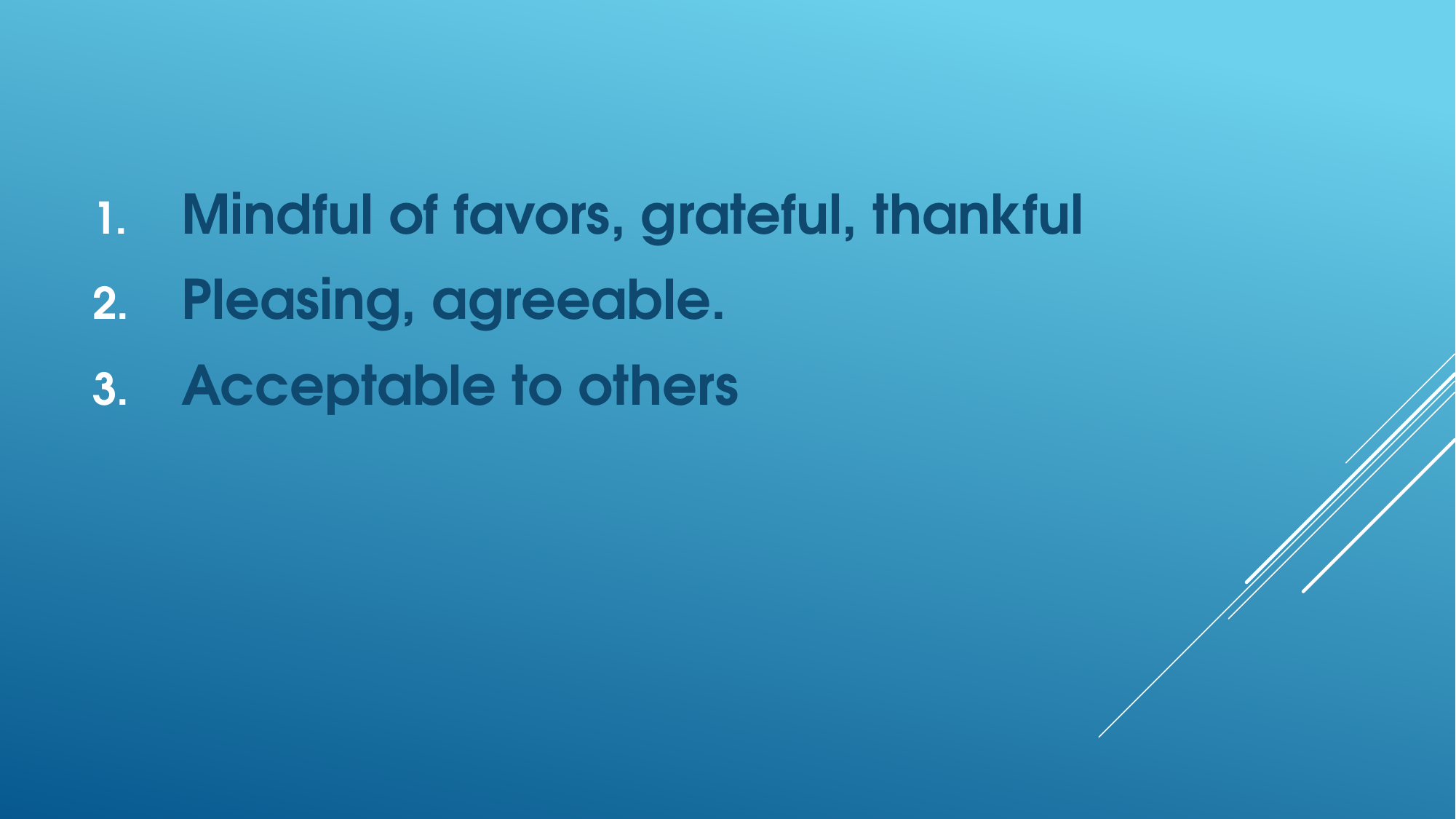

Mindful of favors, grateful, thankful
Pleasing, agreeable.
Acceptable to others
#